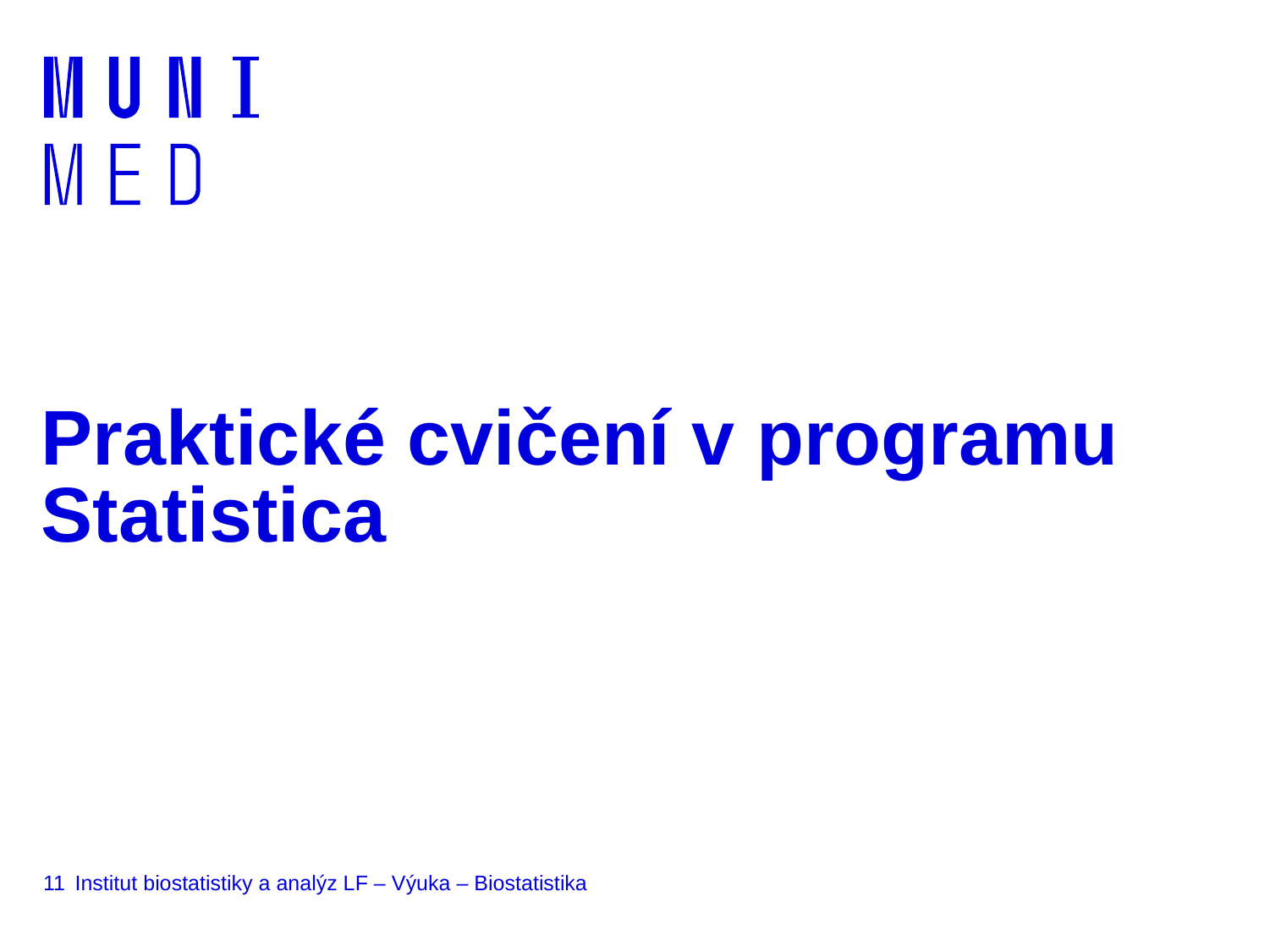

# Praktické cvičení v programu Statistica

11
Institut biostatistiky a analýz LF – Výuka – Biostatistika